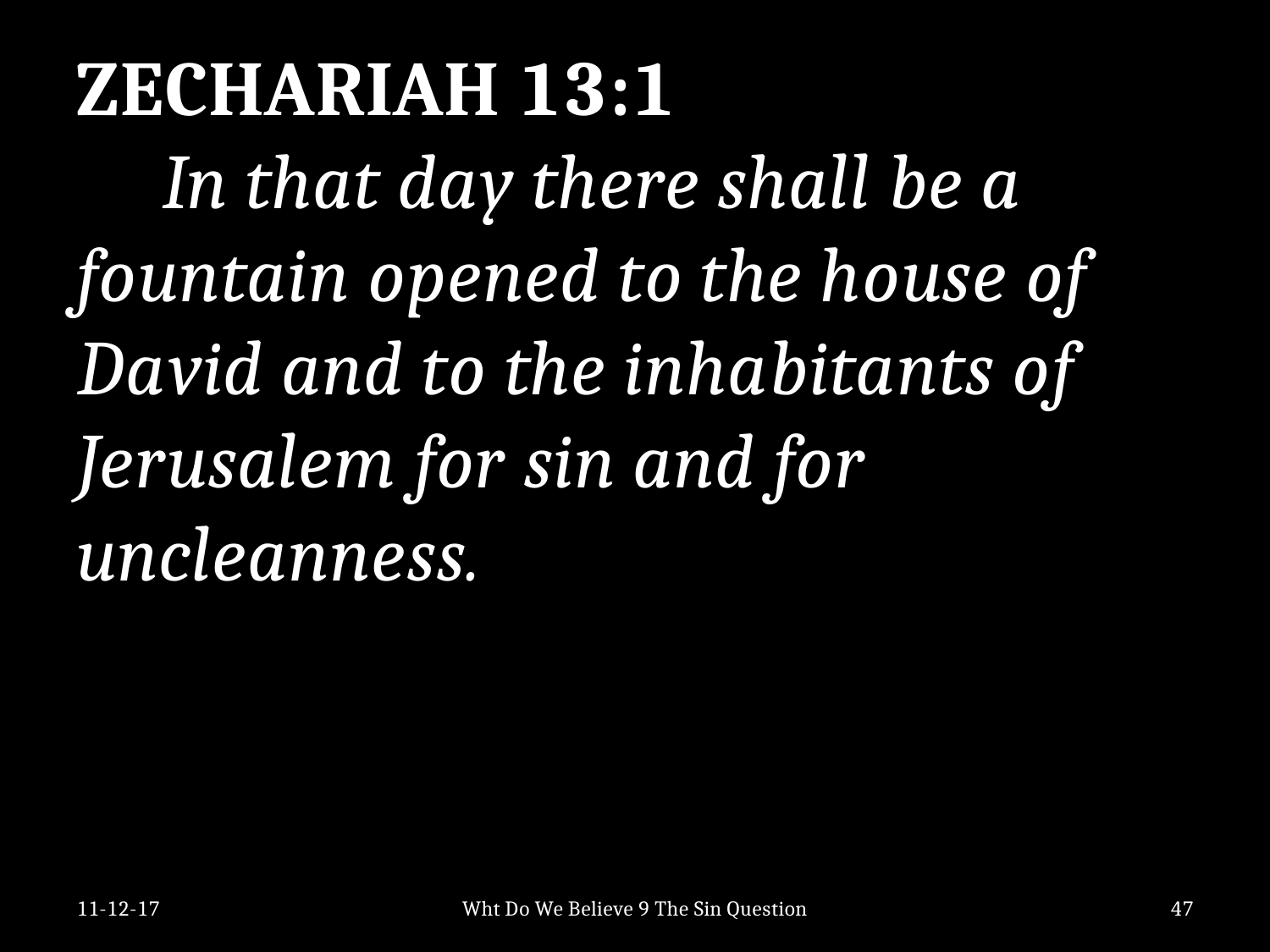

ZECHARIAH 13:1
     In that day there shall be a fountain opened to the house of David and to the inhabitants of Jerusalem for sin and for uncleanness.
11-12-17
Wht Do We Believe 9 The Sin Question
47